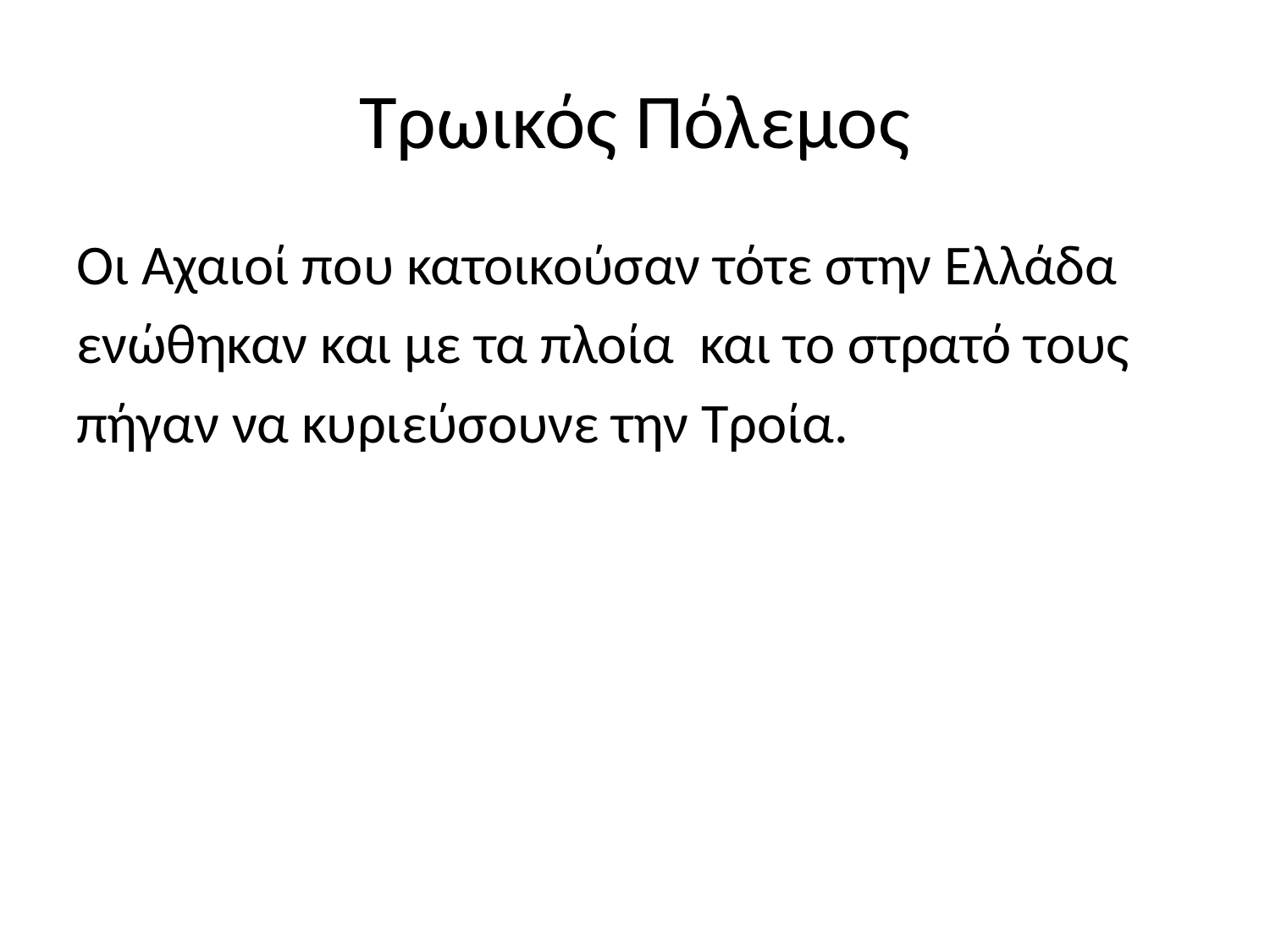

# Τρωικός Πόλεμος
Οι Αχαιοί που κατοικούσαν τότε στην Ελλάδα
ενώθηκαν και με τα πλοία  και το στρατό τους
πήγαν να κυριεύσουνε την Τροία.